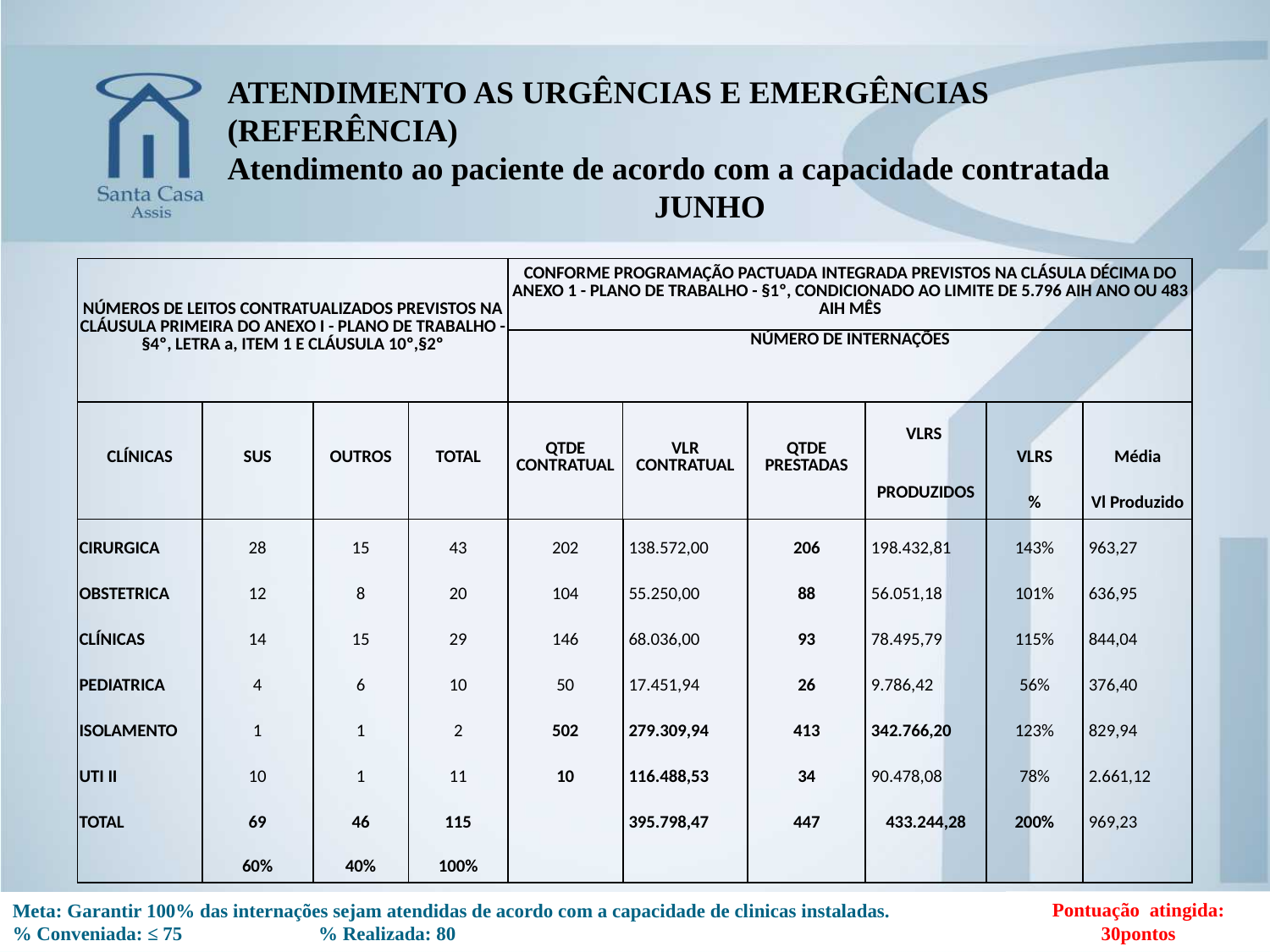

ATENDIMENTO AS URGÊNCIAS E EMERGÊNCIAS (REFERÊNCIA)
Atendimento ao paciente de acordo com a capacidade contratada
JUNHO
| NÚMEROS DE LEITOS CONTRATUALIZADOS PREVISTOS NA CLÁUSULA PRIMEIRA DO ANEXO I - PLANO DE TRABALHO - §4º, LETRA a, ITEM 1 E CLÁUSULA 10º,§2º |  |  |  | CONFORME PROGRAMAÇÃO PACTUADA INTEGRADA PREVISTOS NA CLÁSULA DÉCIMA DO ANEXO 1 - PLANO DE TRABALHO - §1º, CONDICIONADO AO LIMITE DE 5.796 AIH ANO OU 483 AIH MÊS |  |  |  |  |  |
| --- | --- | --- | --- | --- | --- | --- | --- | --- | --- |
|  |  |  |  | NÚMERO DE INTERNAÇÕES |  |  |  |  |  |
| CLÍNICAS | SUS | OUTROS | TOTAL | QTDE CONTRATUAL | VLR CONTRATUAL | QTDE PRESTADAS | VLRS | VLRS | Média |
|  |  |  |  |  |  |  | PRODUZIDOS | % | Vl Produzido |
| CIRURGICA | 28 | 15 | 43 | 202 | 138.572,00 | 206 | 198.432,81 | 143% | 963,27 |
| OBSTETRICA | 12 | 8 | 20 | 104 | 55.250,00 | 88 | 56.051,18 | 101% | 636,95 |
| CLÍNICAS | 14 | 15 | 29 | 146 | 68.036,00 | 93 | 78.495,79 | 115% | 844,04 |
| PEDIATRICA | 4 | 6 | 10 | 50 | 17.451,94 | 26 | 9.786,42 | 56% | 376,40 |
| ISOLAMENTO | 1 | 1 | 2 | 502 | 279.309,94 | 413 | 342.766,20 | 123% | 829,94 |
| UTI II | 10 | 1 | 11 | 10 | 116.488,53 | 34 | 90.478,08 | 78% | 2.661,12 |
| TOTAL | 69 | 46 | 115 |  | 395.798,47 | 447 | 433.244,28 | 200% | 969,23 |
|  | 60% | 40% | 100% |  |  |  |  |  |  |
Pontuação  atingida: 30pontos
Meta: Garantir 100% das internações sejam atendidas de acordo com a capacidade de clinicas instaladas.
% Conveniada: ≤ 75                            % Realizada: 80